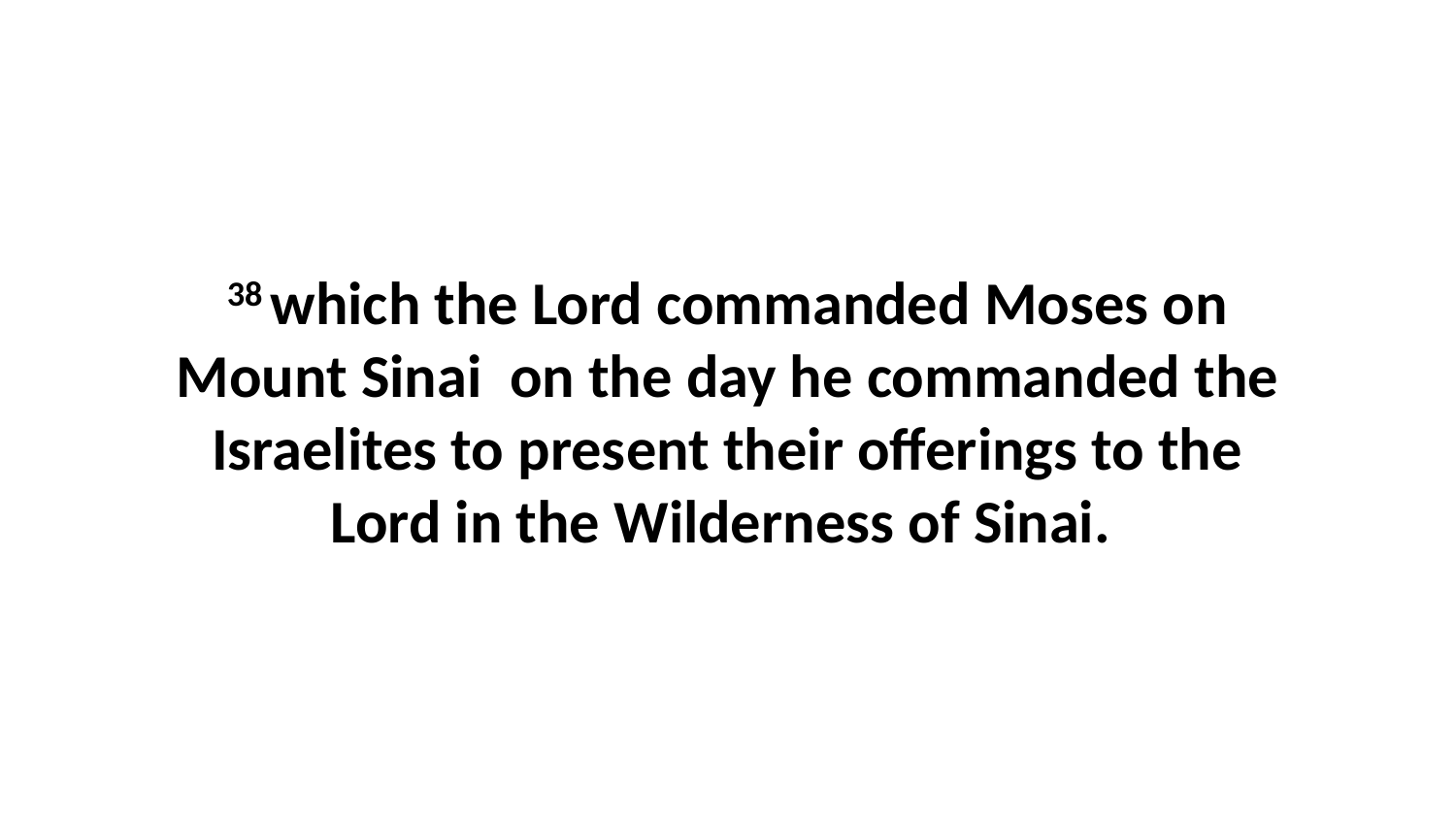

38 which the Lord commanded Moses on Mount Sinai  on the day he commanded the Israelites to present their offerings to the Lord in the Wilderness of Sinai.